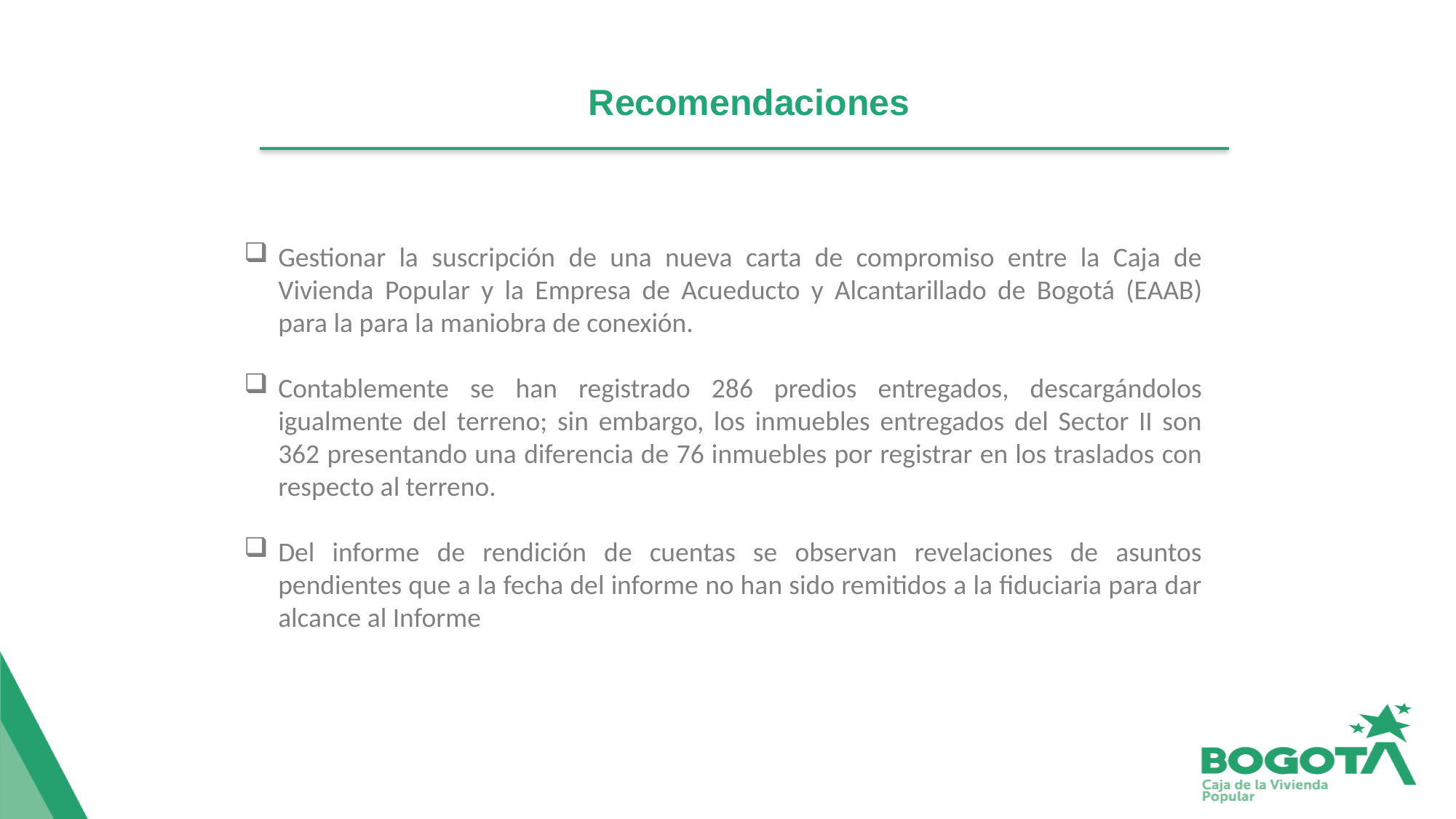

# Recomendaciones
Gestionar la suscripción de una nueva carta de compromiso entre la Caja de Vivienda Popular y la Empresa de Acueducto y Alcantarillado de Bogotá (EAAB) para la para la maniobra de conexión.

Contablemente se han registrado 286 predios entregados, descargándolos igualmente del terreno; sin embargo, los inmuebles entregados del Sector II son 362 presentando una diferencia de 76 inmuebles por registrar en los traslados con respecto al terreno.

Del informe de rendición de cuentas se observan revelaciones de asuntos pendientes que a la fecha del informe no han sido remitidos a la fiduciaria para dar alcance al Informe